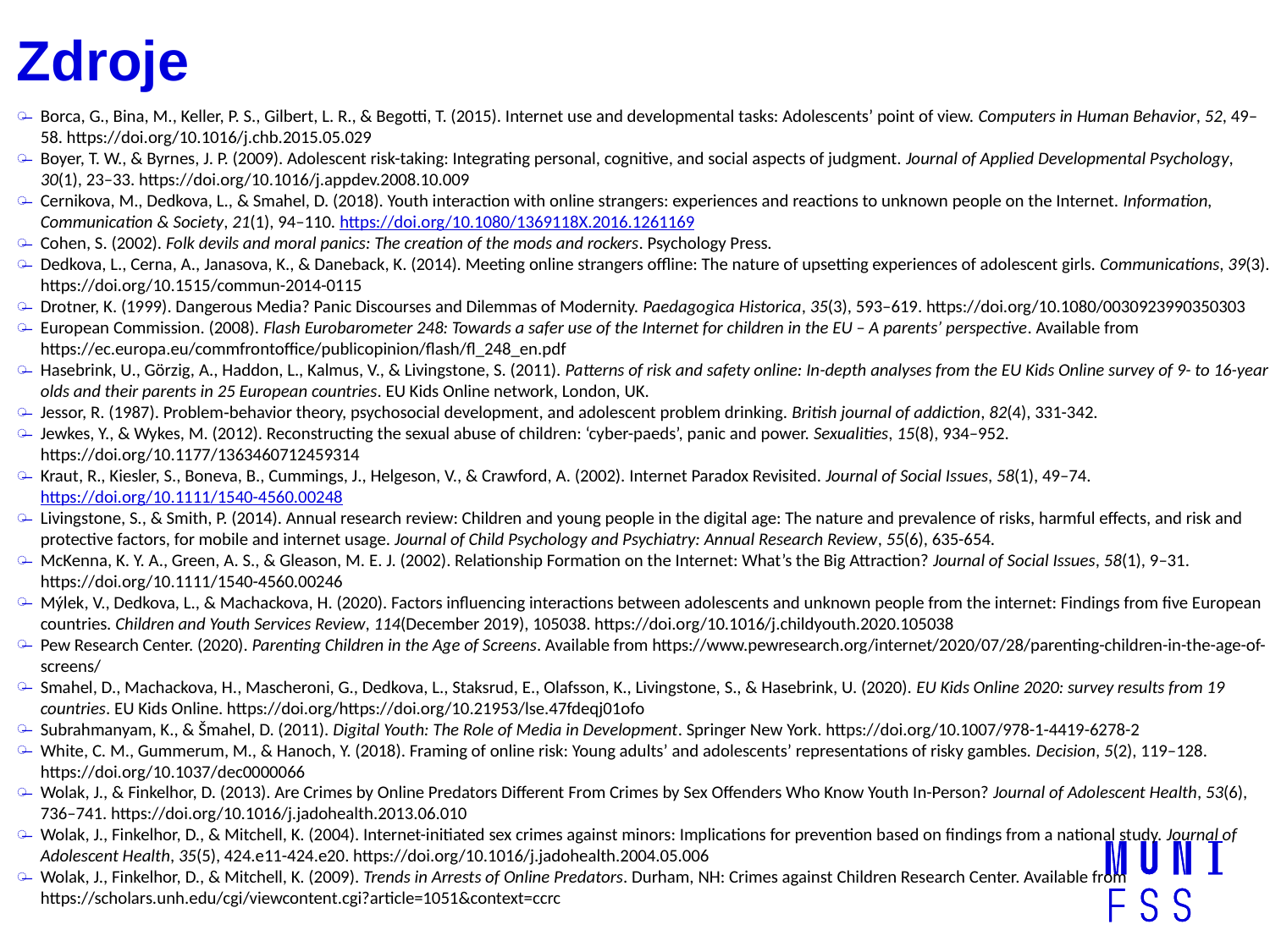

# Zdroje
Borca, G., Bina, M., Keller, P. S., Gilbert, L. R., & Begotti, T. (2015). Internet use and developmental tasks: Adolescents’ point of view. Computers in Human Behavior, 52, 49–58. https://doi.org/10.1016/j.chb.2015.05.029
Boyer, T. W., & Byrnes, J. P. (2009). Adolescent risk-taking: Integrating personal, cognitive, and social aspects of judgment. Journal of Applied Developmental Psychology, 30(1), 23–33. https://doi.org/10.1016/j.appdev.2008.10.009
Cernikova, M., Dedkova, L., & Smahel, D. (2018). Youth interaction with online strangers: experiences and reactions to unknown people on the Internet. Information, Communication & Society, 21(1), 94–110. https://doi.org/10.1080/1369118X.2016.1261169
Cohen, S. (2002). Folk devils and moral panics: The creation of the mods and rockers. Psychology Press.
Dedkova, L., Cerna, A., Janasova, K., & Daneback, K. (2014). Meeting online strangers offline: The nature of upsetting experiences of adolescent girls. Communications, 39(3). https://doi.org/10.1515/commun-2014-0115
Drotner, K. (1999). Dangerous Media? Panic Discourses and Dilemmas of Modernity. Paedagogica Historica, 35(3), 593–619. https://doi.org/10.1080/0030923990350303
European Commission. (2008). Flash Eurobarometer 248: Towards a safer use of the Internet for children in the EU – A parents’ perspective. Available from https://ec.europa.eu/commfrontoffice/publicopinion/flash/fl_248_en.pdf
Hasebrink, U., Görzig, A., Haddon, L., Kalmus, V., & Livingstone, S. (2011). Patterns of risk and safety online: In-depth analyses from the EU Kids Online survey of 9- to 16-year olds and their parents in 25 European countries. EU Kids Online network, London, UK.
Jessor, R. (1987). Problem‐behavior theory, psychosocial development, and adolescent problem drinking. British journal of addiction, 82(4), 331-342.
Jewkes, Y., & Wykes, M. (2012). Reconstructing the sexual abuse of children: ‘cyber-paeds’, panic and power. Sexualities, 15(8), 934–952. https://doi.org/10.1177/1363460712459314
Kraut, R., Kiesler, S., Boneva, B., Cummings, J., Helgeson, V., & Crawford, A. (2002). Internet Paradox Revisited. Journal of Social Issues, 58(1), 49–74. https://doi.org/10.1111/1540-4560.00248
Livingstone, S., & Smith, P. (2014). Annual research review: Children and young people in the digital age: The nature and prevalence of risks, harmful effects, and risk and protective factors, for mobile and internet usage. Journal of Child Psychology and Psychiatry: Annual Research Review, 55(6), 635-654.
McKenna, K. Y. A., Green, A. S., & Gleason, M. E. J. (2002). Relationship Formation on the Internet: What’s the Big Attraction? Journal of Social Issues, 58(1), 9–31. https://doi.org/10.1111/1540-4560.00246
Mýlek, V., Dedkova, L., & Machackova, H. (2020). Factors influencing interactions between adolescents and unknown people from the internet: Findings from five European countries. Children and Youth Services Review, 114(December 2019), 105038. https://doi.org/10.1016/j.childyouth.2020.105038
Pew Research Center. (2020). Parenting Children in the Age of Screens. Available from https://www.pewresearch.org/internet/2020/07/28/parenting-children-in-the-age-of-screens/
Smahel, D., Machackova, H., Mascheroni, G., Dedkova, L., Staksrud, E., Olafsson, K., Livingstone, S., & Hasebrink, U. (2020). EU Kids Online 2020: survey results from 19 countries. EU Kids Online. https://doi.org/https://doi.org/10.21953/lse.47fdeqj01ofo
Subrahmanyam, K., & Šmahel, D. (2011). Digital Youth: The Role of Media in Development. Springer New York. https://doi.org/10.1007/978-1-4419-6278-2
White, C. M., Gummerum, M., & Hanoch, Y. (2018). Framing of online risk: Young adults’ and adolescents’ representations of risky gambles. Decision, 5(2), 119–128. https://doi.org/10.1037/dec0000066
Wolak, J., & Finkelhor, D. (2013). Are Crimes by Online Predators Different From Crimes by Sex Offenders Who Know Youth In-Person? Journal of Adolescent Health, 53(6), 736–741. https://doi.org/10.1016/j.jadohealth.2013.06.010
Wolak, J., Finkelhor, D., & Mitchell, K. (2004). Internet-initiated sex crimes against minors: Implications for prevention based on findings from a national study. Journal of Adolescent Health, 35(5), 424.e11-424.e20. https://doi.org/10.1016/j.jadohealth.2004.05.006
Wolak, J., Finkelhor, D., & Mitchell, K. (2009). Trends in Arrests of Online Predators. Durham, NH: Crimes against Children Research Center. Available from https://scholars.unh.edu/cgi/viewcontent.cgi?article=1051&context=ccrc